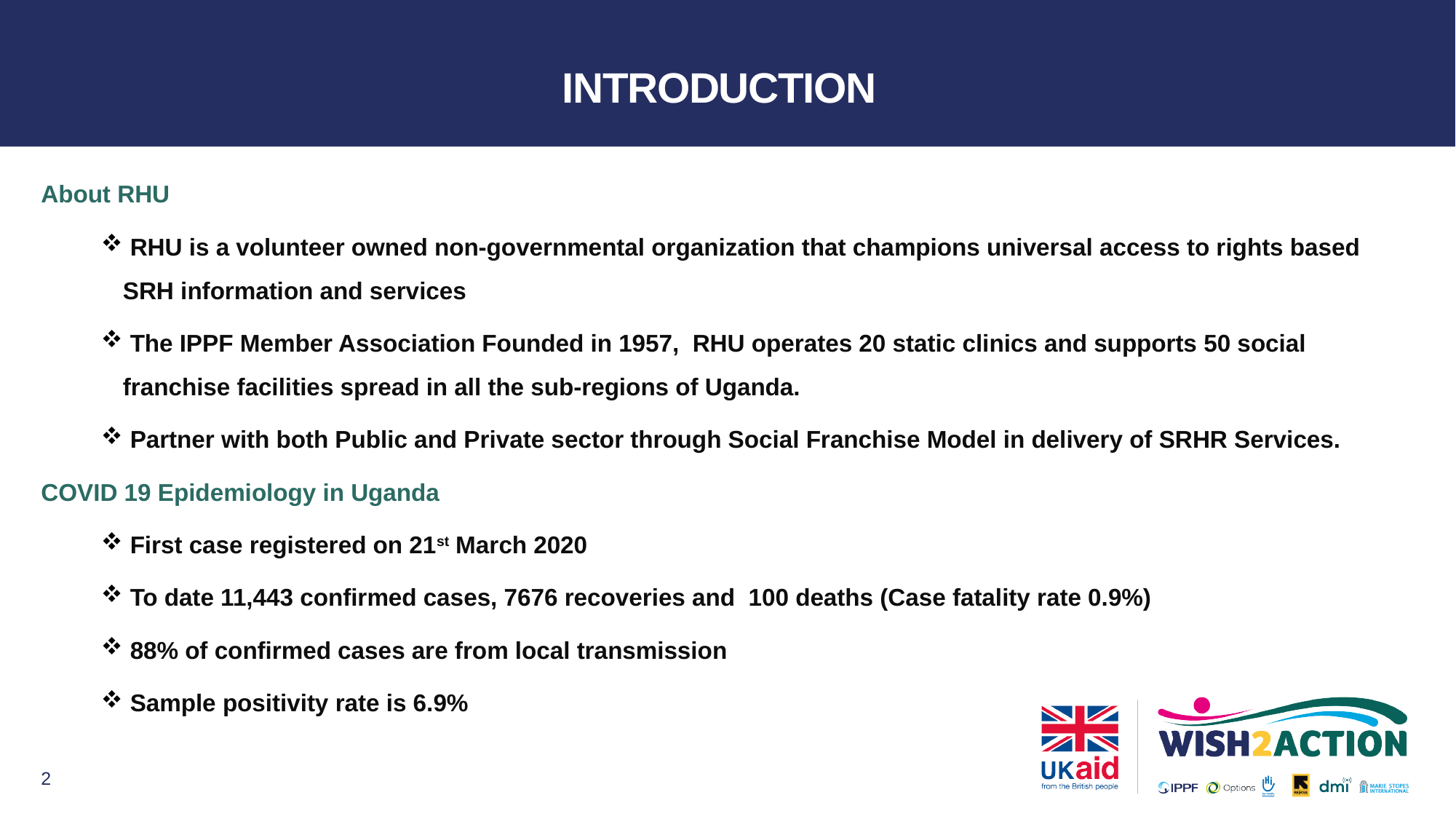

# INTRODUCTION
About RHU
 RHU is a volunteer owned non-governmental organization that champions universal access to rights based SRH information and services
 The IPPF Member Association Founded in 1957,  RHU operates 20 static clinics and supports 50 social franchise facilities spread in all the sub-regions of Uganda.
 Partner with both Public and Private sector through Social Franchise Model in delivery of SRHR Services.
COVID 19 Epidemiology in Uganda
 First case registered on 21st March 2020
 To date 11,443 confirmed cases, 7676 recoveries and  100 deaths (Case fatality rate 0.9%)
 88% of confirmed cases are from local transmission
 Sample positivity rate is 6.9%

2